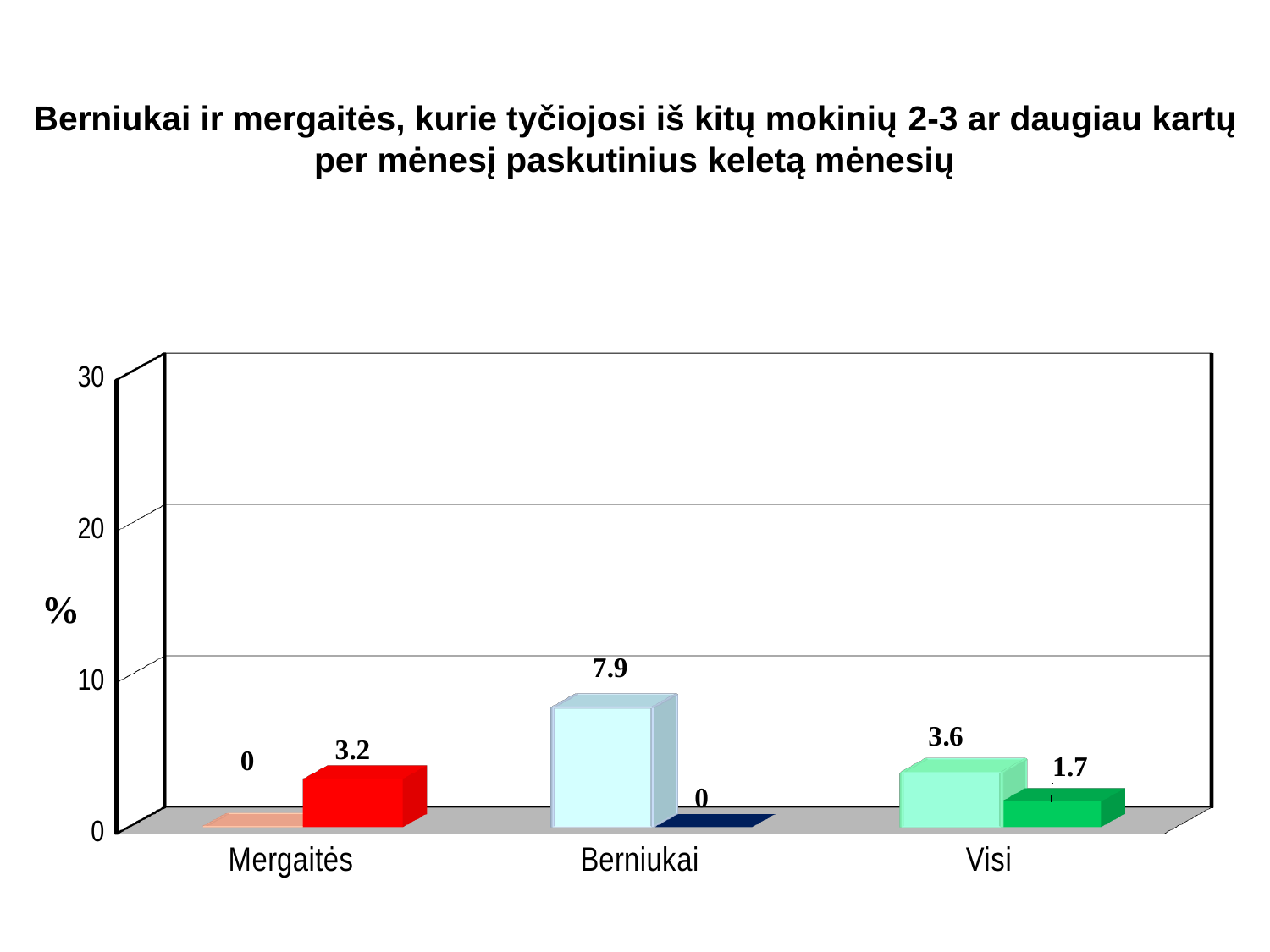

# Berniukai ir mergaitės, kurie tyčiojosi iš kitų mokinių 2-3 ar daugiau kartų per mėnesį paskutinius keletą mėnesių

[unsupported chart]